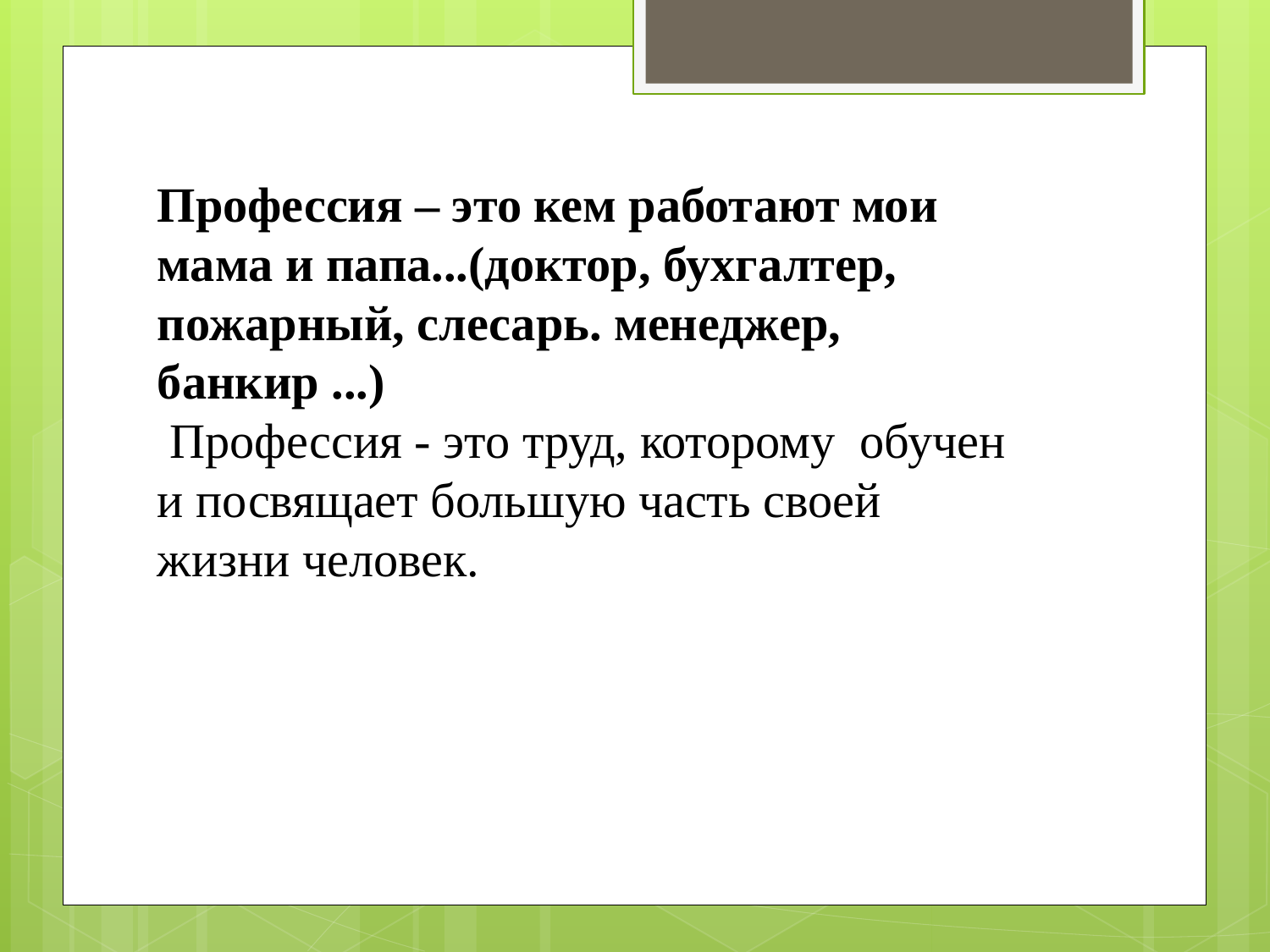

Профессия – это кем работают мои мама и папа...(доктор, бухгалтер, пожарный, слесарь. менеджер, банкир ...)
 Профессия - это труд, которому  обучен и посвящает большую часть своей жизни человек.